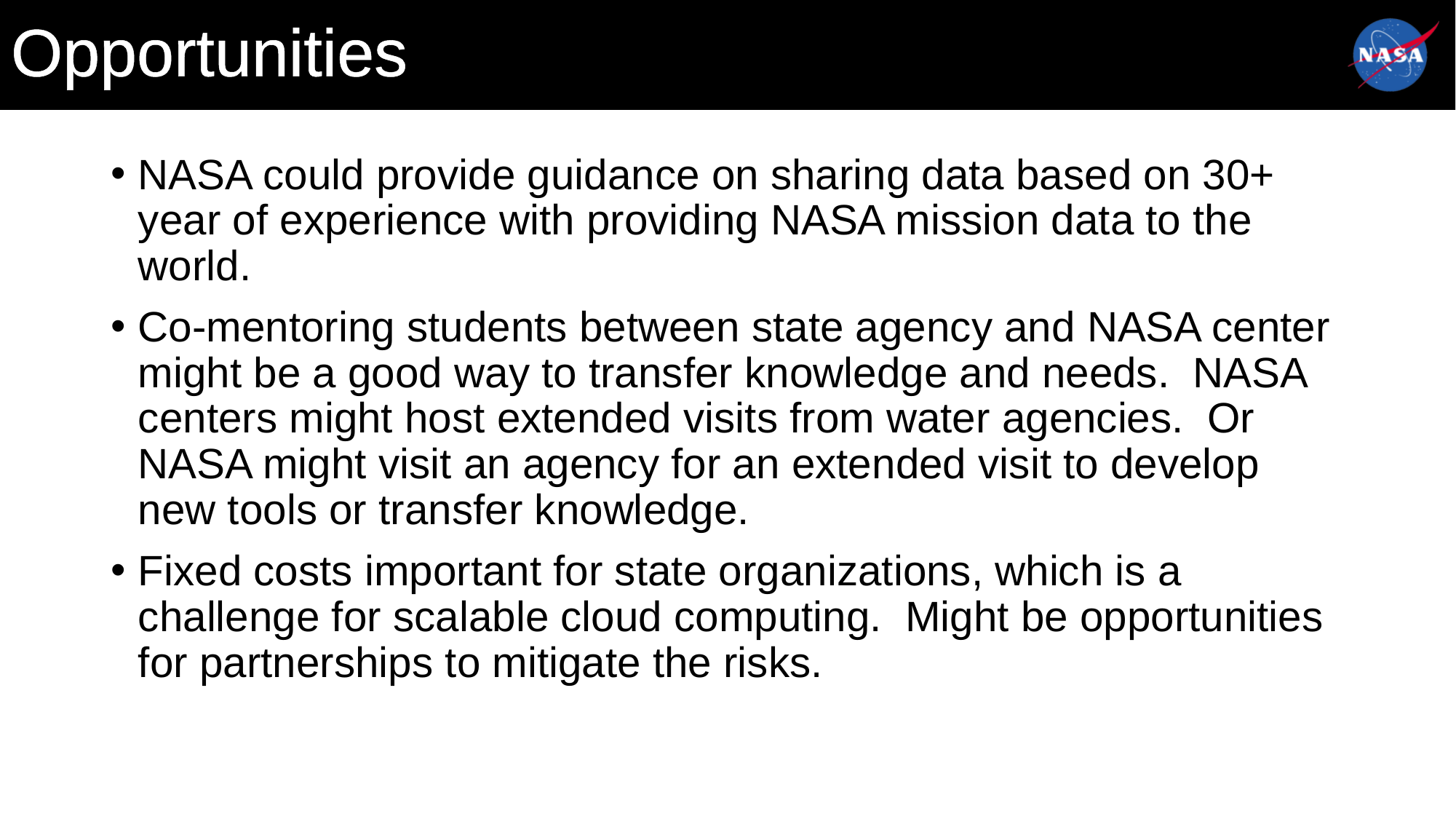

# Opportunities
NASA could provide guidance on sharing data based on 30+ year of experience with providing NASA mission data to the world.
Co-mentoring students between state agency and NASA center might be a good way to transfer knowledge and needs.  NASA centers might host extended visits from water agencies.  Or NASA might visit an agency for an extended visit to develop new tools or transfer knowledge.
Fixed costs important for state organizations, which is a challenge for scalable cloud computing.  Might be opportunities for partnerships to mitigate the risks.